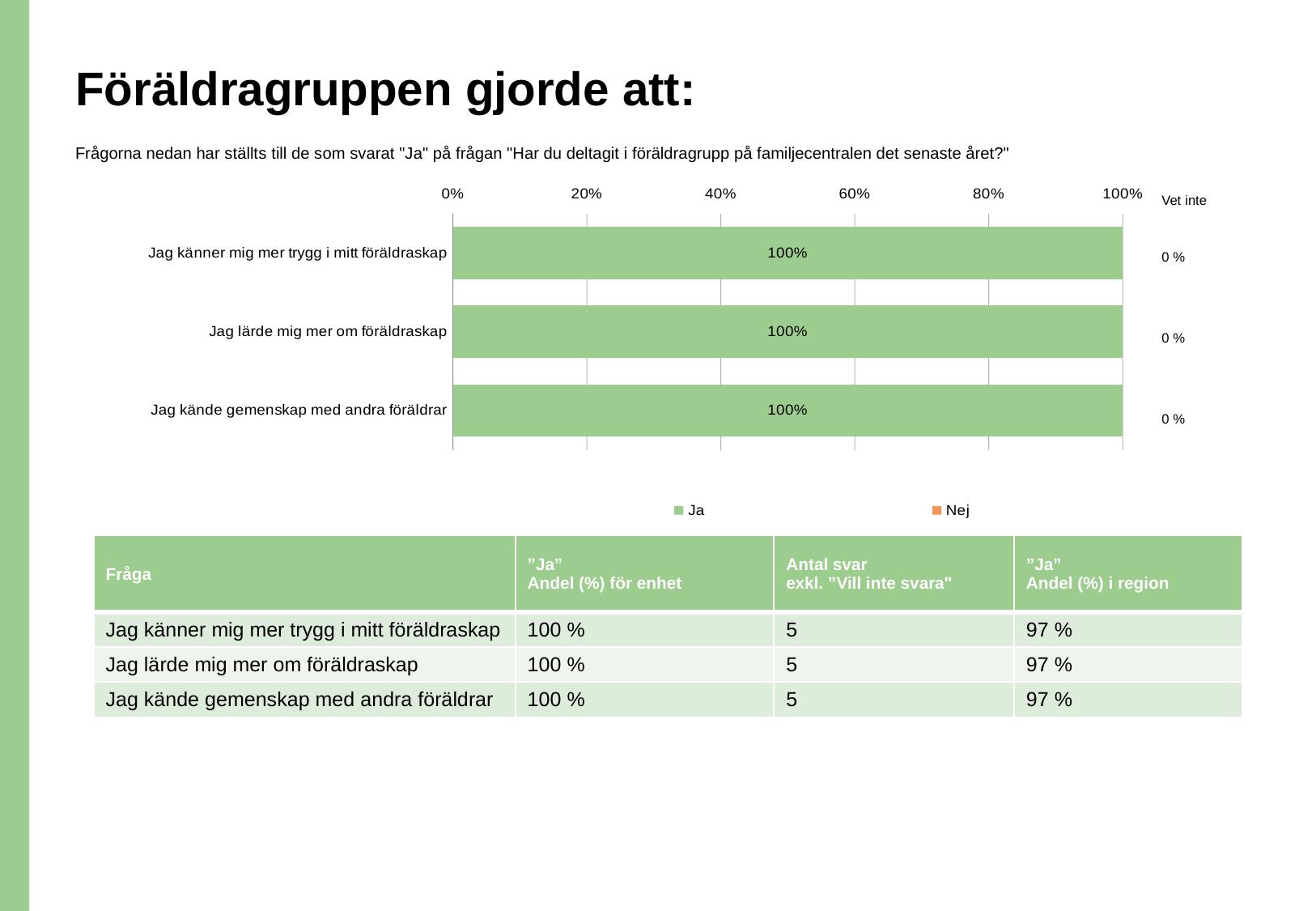

# Föräldragruppen gjorde att:
Frågorna nedan har ställts till de som svarat "Ja" på frågan "Har du deltagit i föräldragrupp på familjecentralen det senaste året?"
Vet inte

### Chart

| Category | Ja | Nej |
|---|---|---|
| Jag känner mig mer trygg i mitt föräldraskap | 1.0 | 0.0 |
| Jag lärde mig mer om föräldraskap | 1.0 | 0.0 |
| Jag kände gemenskap med andra föräldrar | 1.0 | 0.0 |
0 %

0 %

0 %
| Fråga | ”Ja” Andel (%) för enhet | Antal svar exkl. ”Vill inte svara" | ”Ja” Andel (%) i region |
| --- | --- | --- | --- |
| Jag känner mig mer trygg i mitt föräldraskap | 100 % | 5 | 97 % |
| Jag lärde mig mer om föräldraskap | 100 % | 5 | 97 % |
| Jag kände gemenskap med andra föräldrar | 100 % | 5 | 97 % |